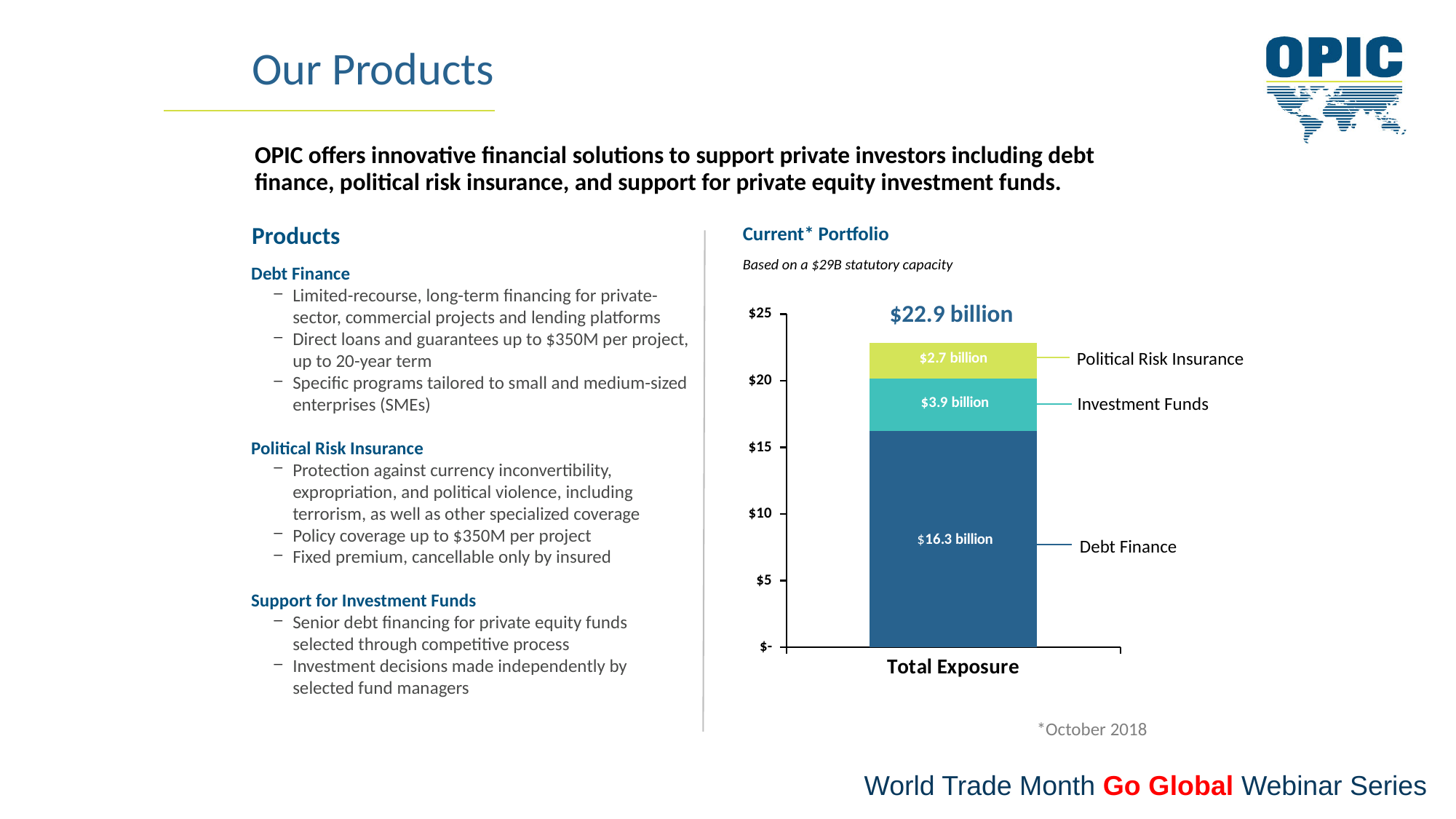

Our Products
OPIC offers innovative financial solutions to support private investors including debt finance, political risk insurance, and support for private equity investment funds.
Products
Current* Portfolio
Based on a $29B statutory capacity

Debt Finance
Limited-recourse, long-term financing for private-sector, commercial projects and lending platforms
Direct loans and guarantees up to $350M per project, up to 20-year term
Specific programs tailored to small and medium-sized enterprises (SMEs)

Political Risk Insurance
Protection against currency inconvertibility, expropriation, and political violence, including terrorism, as well as other specialized coverage
Policy coverage up to $350M per project
Fixed premium, cancellable only by insured

Support for Investment Funds
Senior debt financing for private equity funds selected through competitive process
Investment decisions made independently by selected fund managers

$22.9 billion

### Chart

| Category | Debt financing | Risk Insurance | Investment Funds | Other |
|---|---|---|---|---|
| Total Exposure | 16.25 | 3.92 | 2.68 | 0.0 |
Political Risk Insurance
Investment Funds
Debt Finance
*October 2018

World Trade Month Go Global Webinar Series